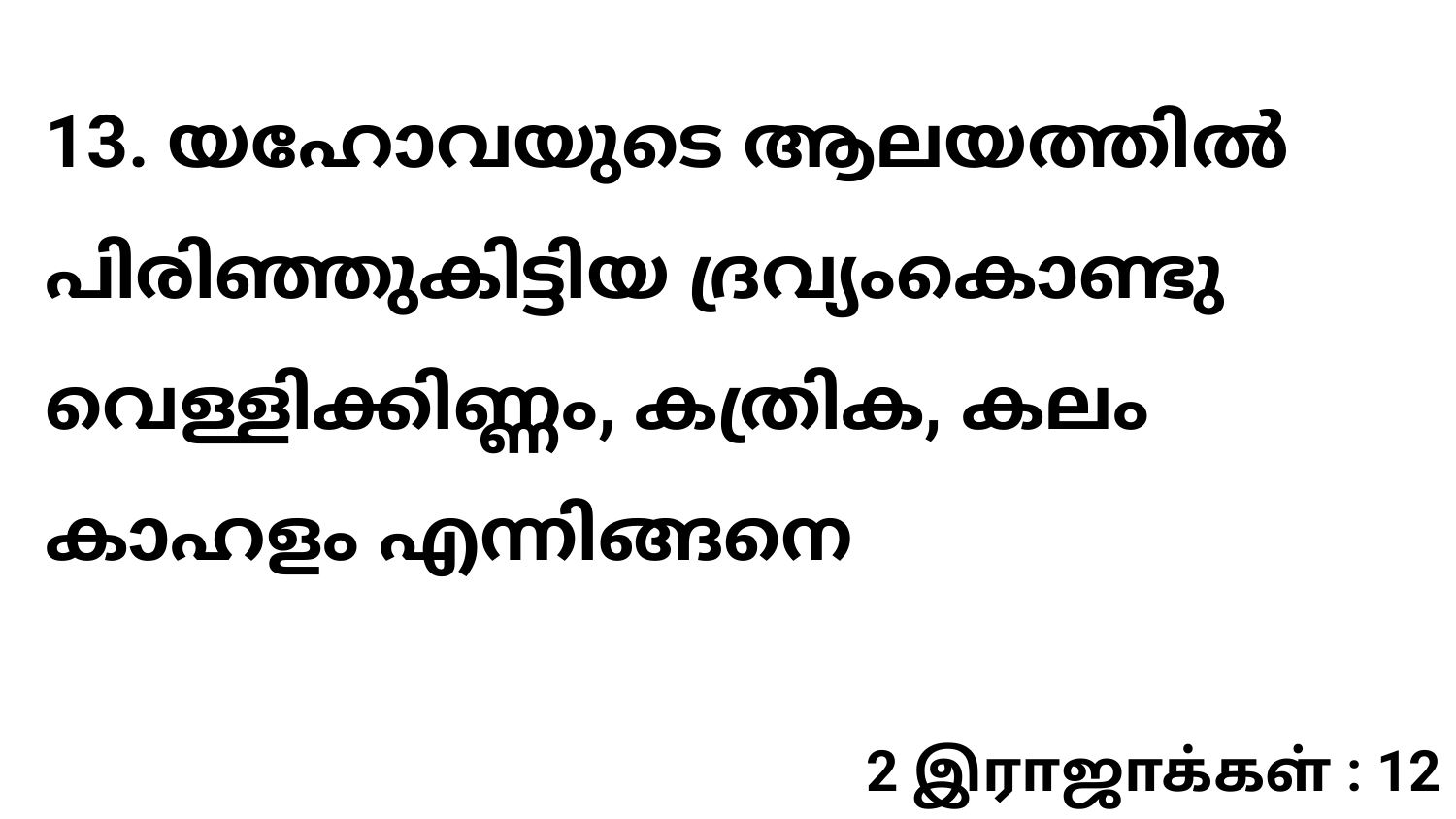

13. യഹോവയുടെ ആലയത്തിൽ പിരിഞ്ഞുകിട്ടിയ ദ്രവ്യംകൊണ്ടു വെള്ളിക്കിണ്ണം, കത്രിക, കലം കാഹളം എന്നിങ്ങനെ
2 இராஜாக்கள் : 12